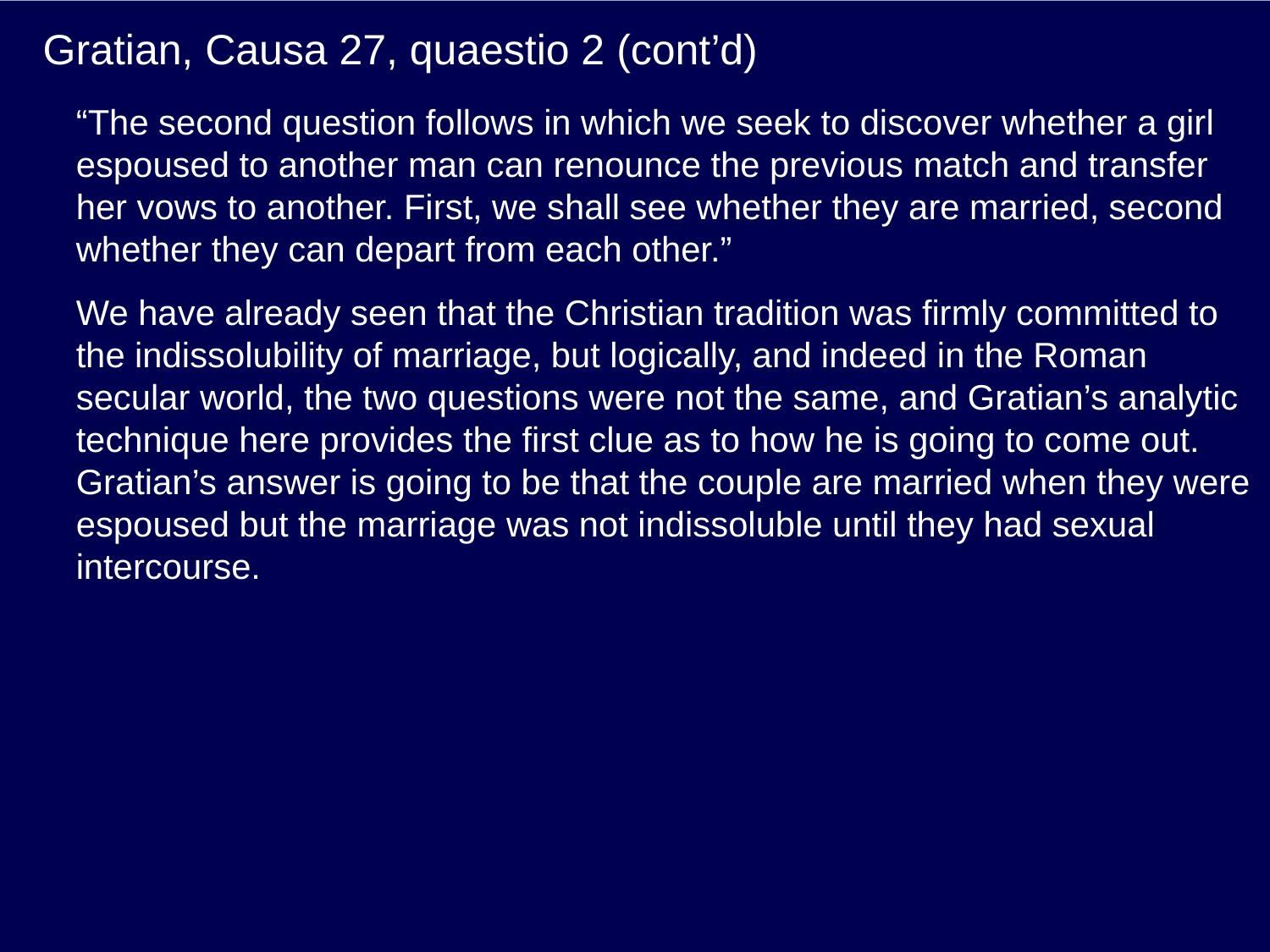

# Gratian, Causa 27, quaestio 2 (cont’d)
“The second question follows in which we seek to discover whether a girl espoused to another man can renounce the previous match and transfer her vows to another. First, we shall see whether they are married, second whether they can depart from each other.”

We have already seen that the Christian tradition was firmly committed to the indissolubility of marriage, but logically, and indeed in the Roman secular world, the two questions were not the same, and Gratian’s analytic technique here provides the first clue as to how he is going to come out. Gratian’s answer is going to be that the couple are married when they were espoused but the marriage was not indissoluble until they had sexual intercourse.